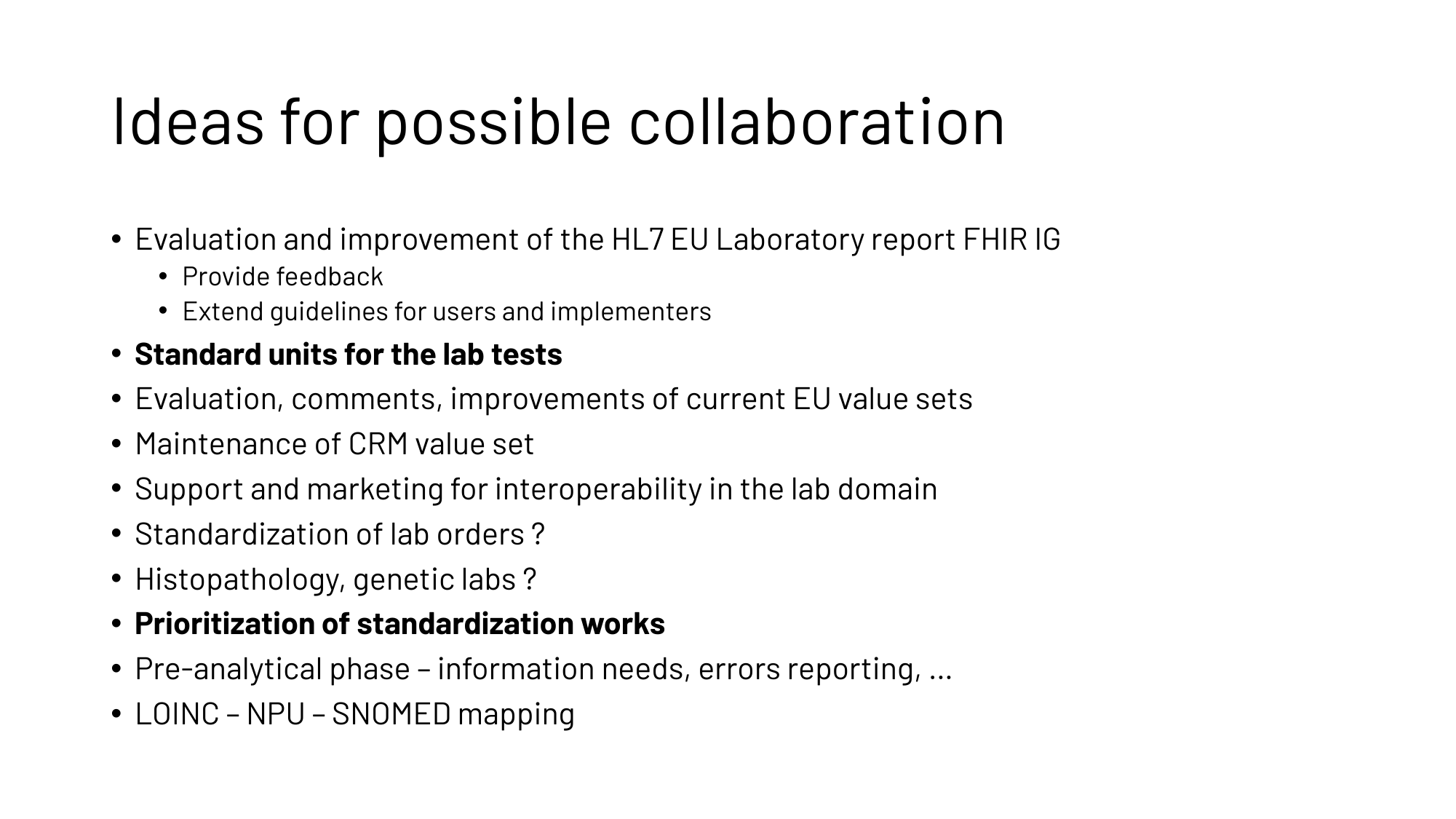

# Ideas for possible collaboration
Evaluation and improvement of the HL7 EU Laboratory report FHIR IG
Provide feedback
Extend guidelines for users and implementers
Standard units for the lab tests
Evaluation, comments, improvements of current EU value sets
Maintenance of CRM value set
Support and marketing for interoperability in the lab domain
Standardization of lab orders ?
Histopathology, genetic labs ?
Prioritization of standardization works
Pre-analytical phase – information needs, errors reporting, …
LOINC – NPU – SNOMED mapping